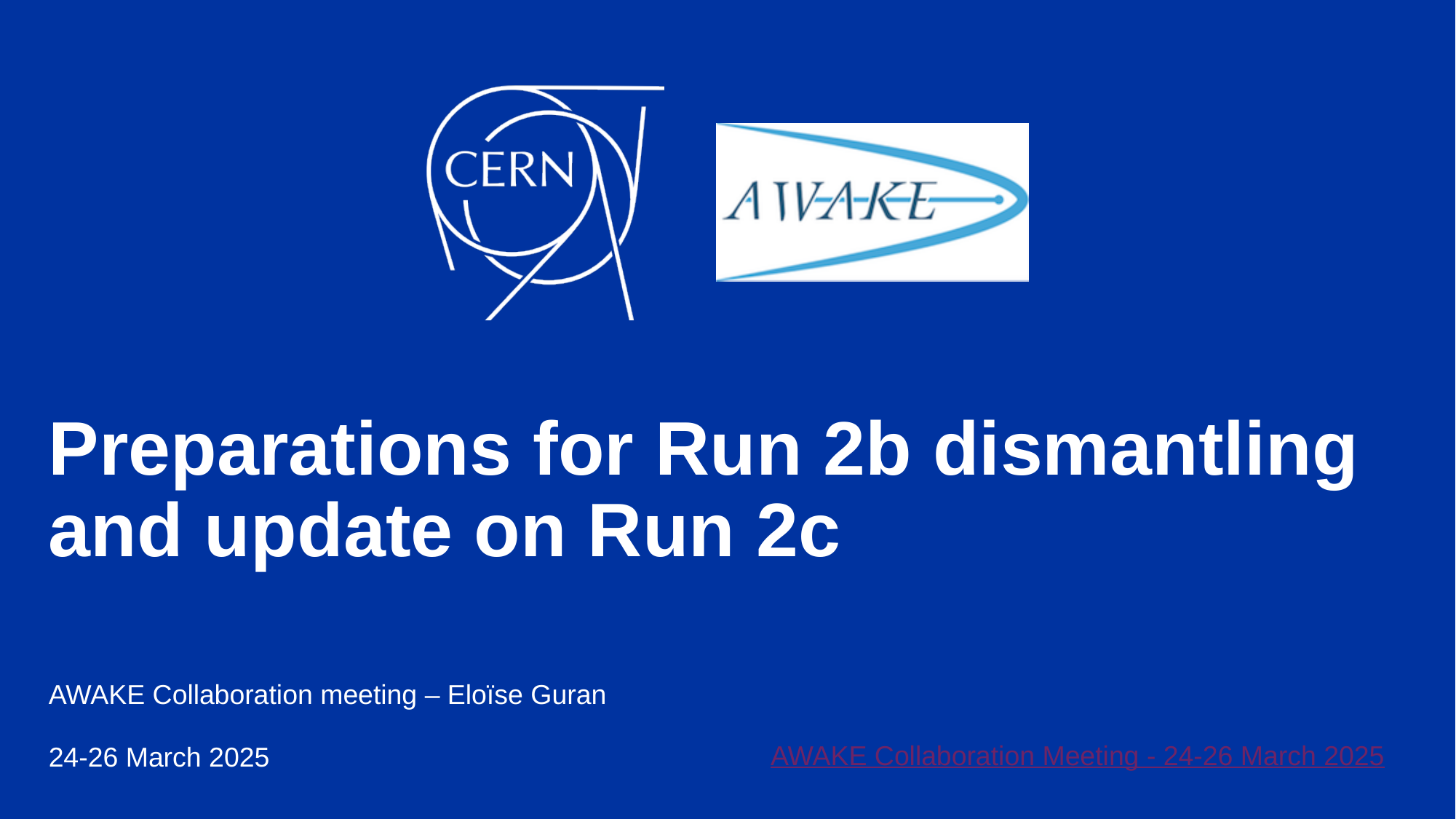

# Preparations for Run 2b dismantling and update on Run 2c
AWAKE Collaboration meeting – Eloïse Guran
24-26 March 2025
AWAKE Collaboration Meeting - 24-26 March 2025